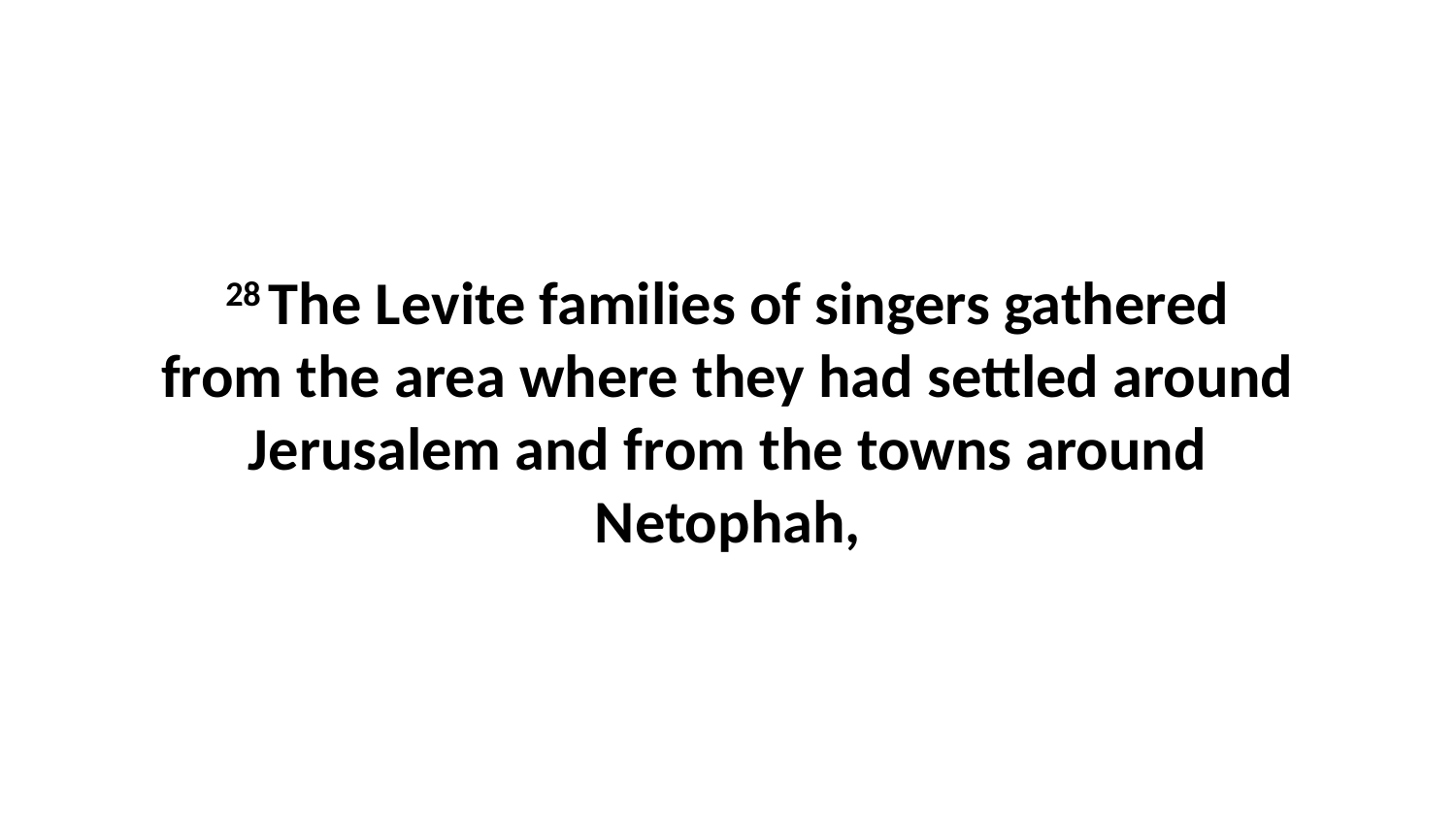

28 The Levite families of singers gathered from the area where they had settled around Jerusalem and from the towns around Netophah,